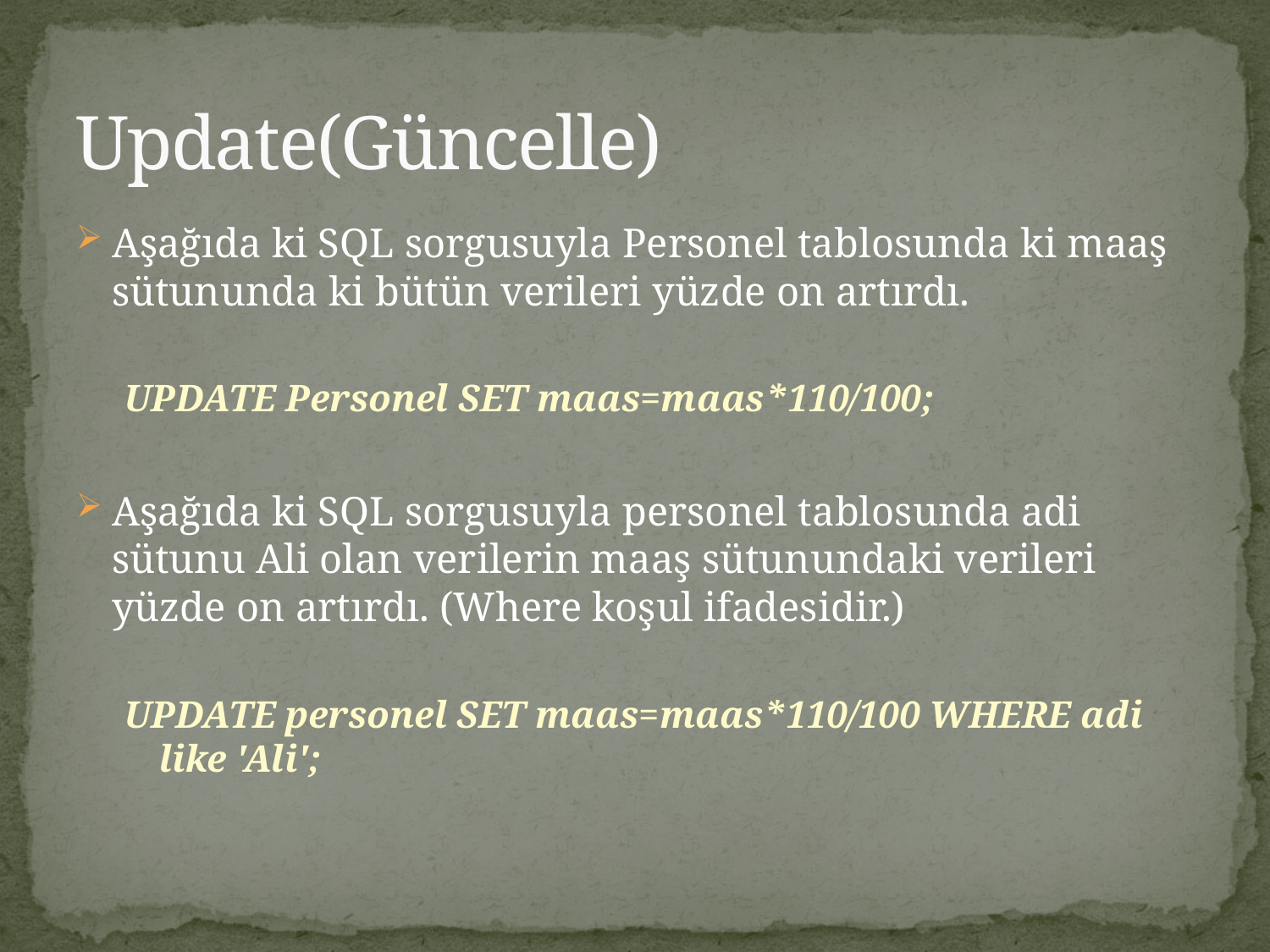

# Update(Güncelle)
Aşağıda ki SQL sorgusuyla Personel tablosunda ki maaş sütununda ki bütün verileri yüzde on artırdı.

UPDATE Personel SET maas=maas*110/100;

Aşağıda ki SQL sorgusuyla personel tablosunda adi sütunu Ali olan verilerin maaş sütunundaki verileri yüzde on artırdı. (Where koşul ifadesidir.)

UPDATE personel SET maas=maas*110/100 WHERE adi like 'Ali';